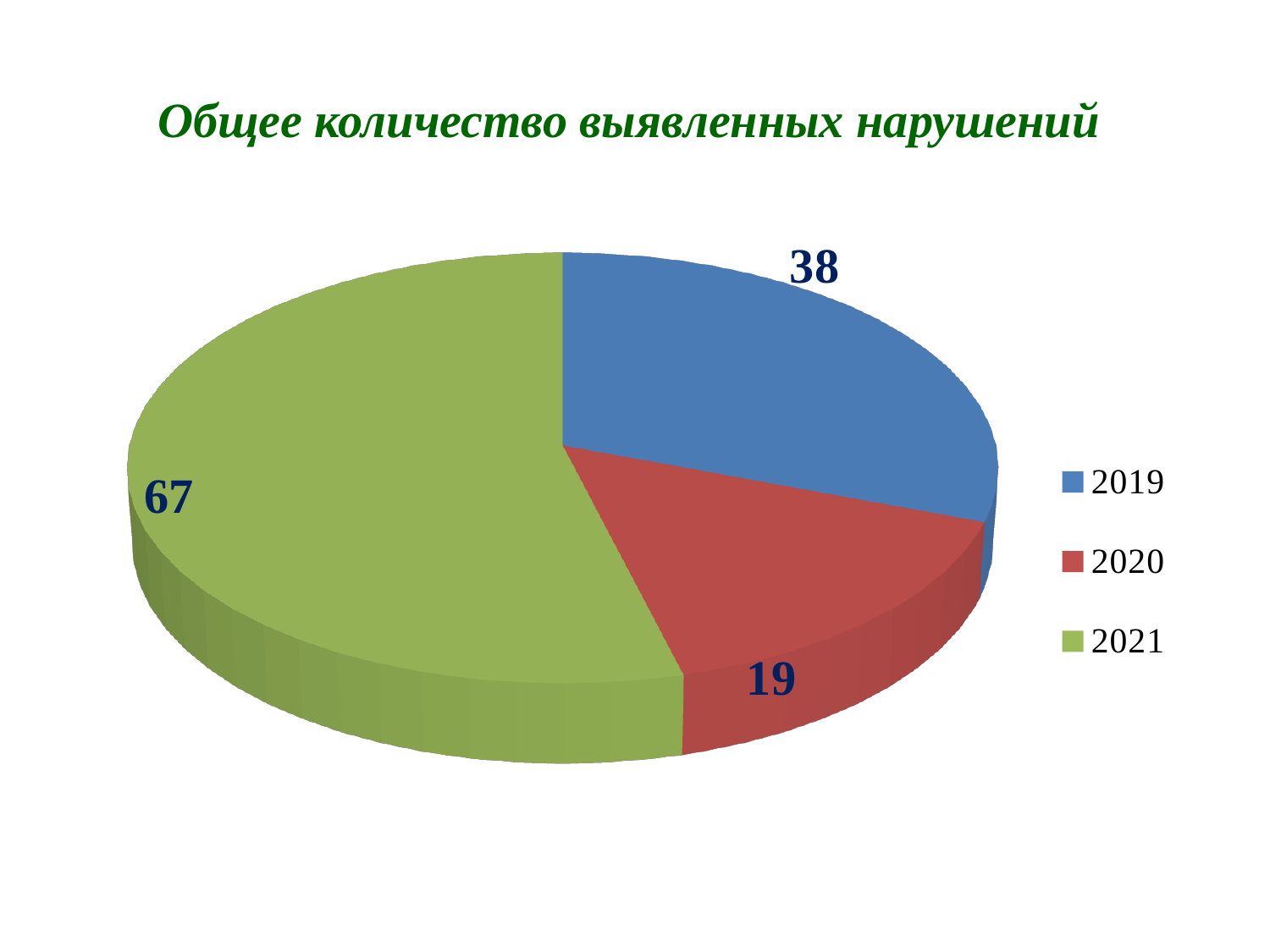

# Общее количество выявленных нарушений

[unsupported chart]